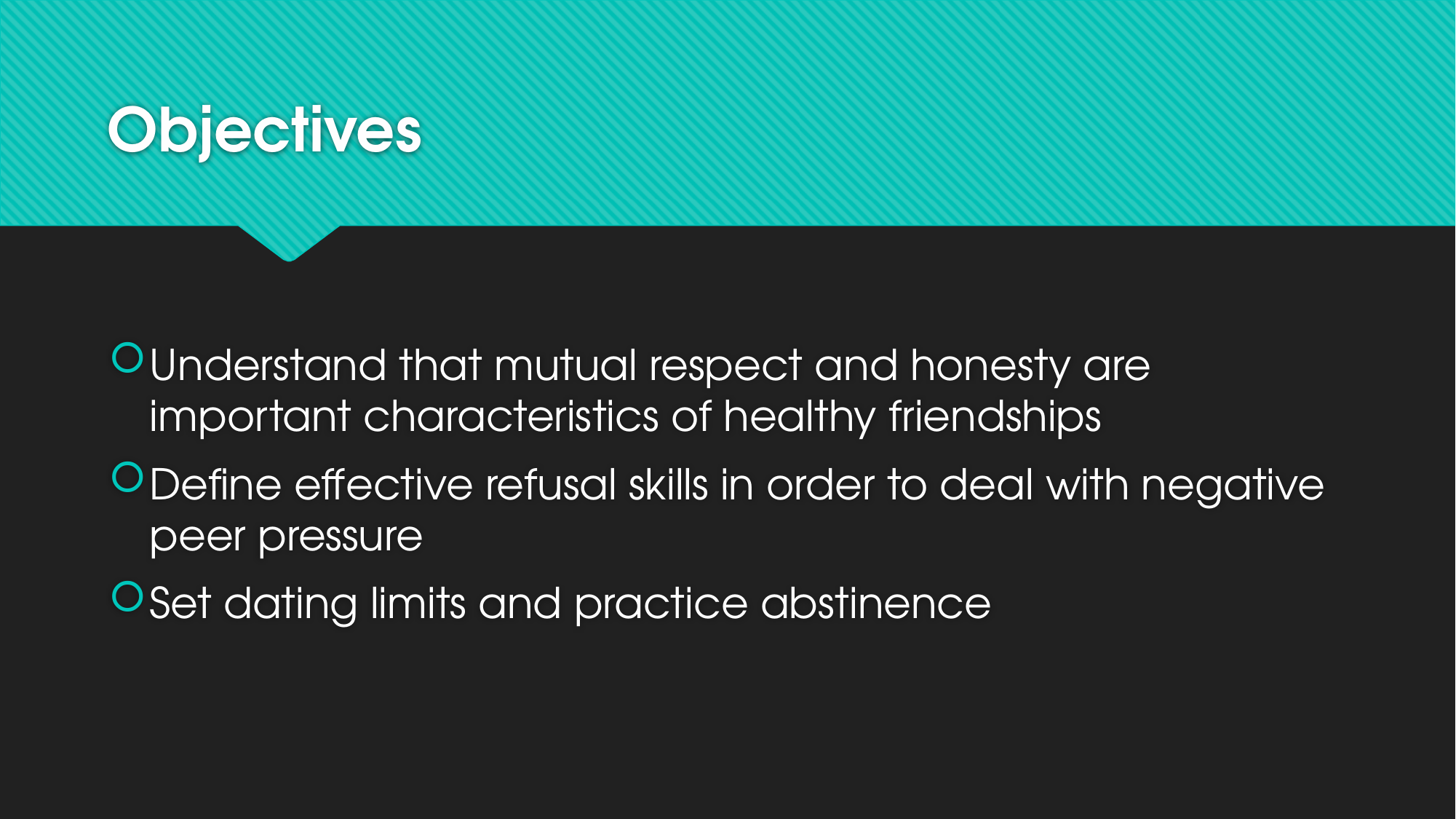

# Objectives
Understand that mutual respect and honesty are important characteristics of healthy friendships
Define effective refusal skills in order to deal with negative peer pressure
Set dating limits and practice abstinence